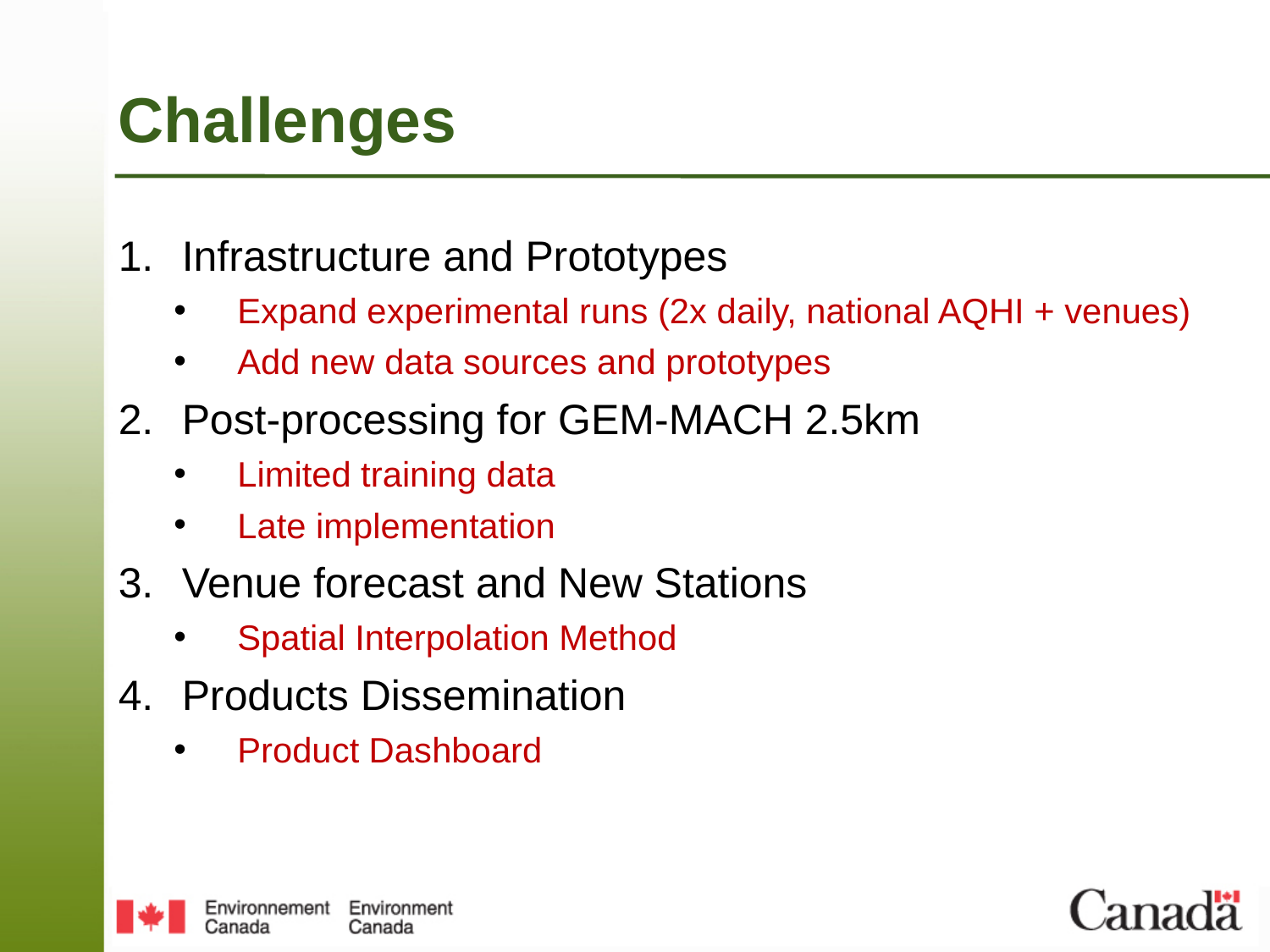

# Challenges
Infrastructure and Prototypes
Expand experimental runs (2x daily, national AQHI + venues)
Add new data sources and prototypes
Post-processing for GEM-MACH 2.5km
Limited training data
Late implementation
Venue forecast and New Stations
Spatial Interpolation Method
Products Dissemination
Product Dashboard